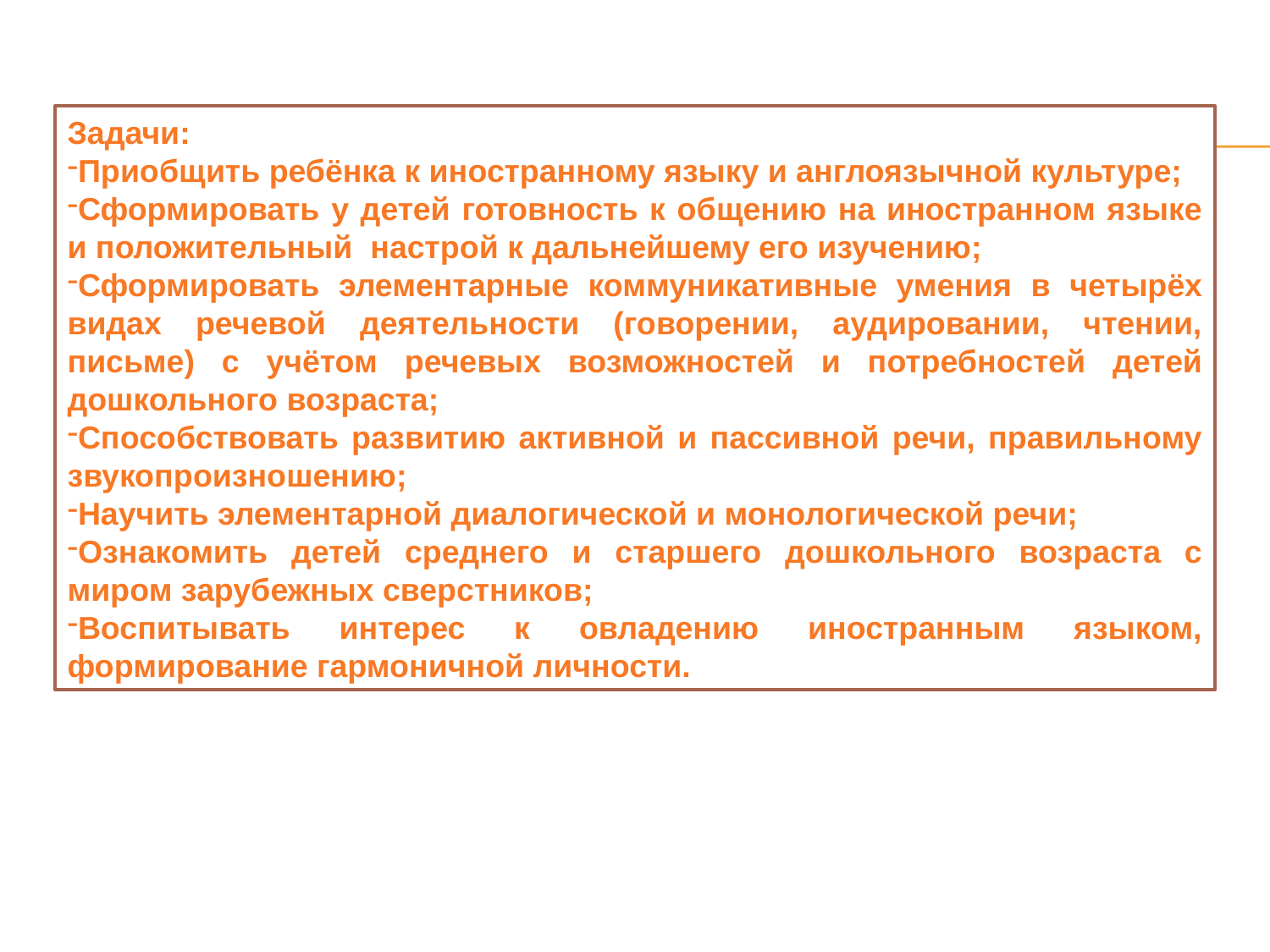

Задачи:
Приобщить ребёнка к иностранному языку и англоязычной культуре;
Сформировать у детей готовность к общению на иностранном языке и положительный  настрой к дальнейшему его изучению;
Сформировать элементарные коммуникативные умения в четырёх видах речевой деятельности (говорении, аудировании, чтении, письме) с учётом речевых возможностей и потребностей детей дошкольного возраста;
Способствовать развитию активной и пассивной речи, правильному звукопроизношению;
Научить элементарной диалогической и монологической речи;
Ознакомить детей среднего и старшего дошкольного возраста с миром зарубежных сверстников;
Воспитывать интерес к овладению иностранным языком, формирование гармоничной личности.